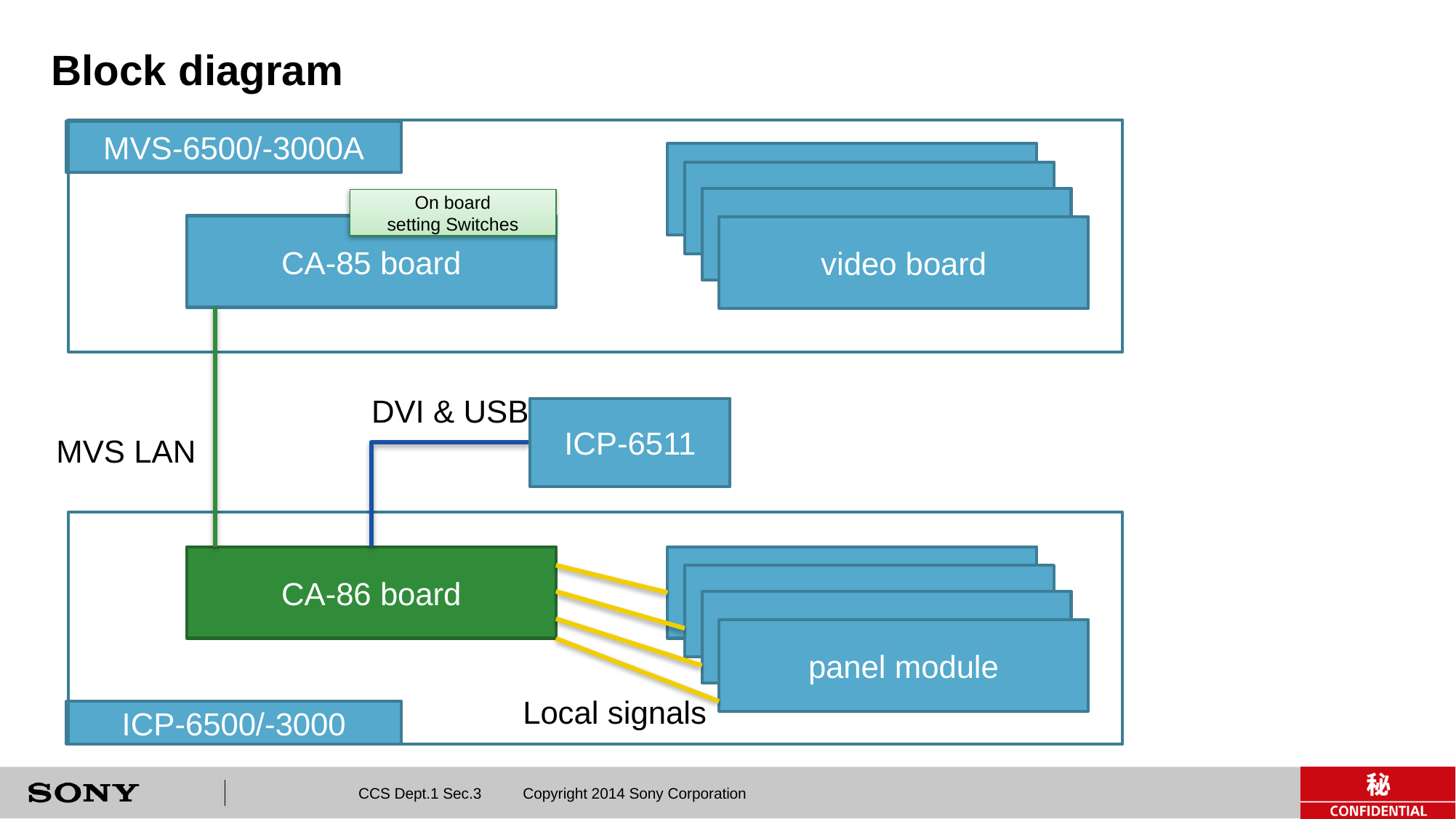

# Block diagram

MVS-6500/-3000A
panel module
panel module
panel module
On board
setting Switches
CA-85 board
video board
DVI & USB
ICP-6511
MVS LAN

CA-86 board
panel module
panel module
panel module
panel module
Local signals
ICP-6500/-3000